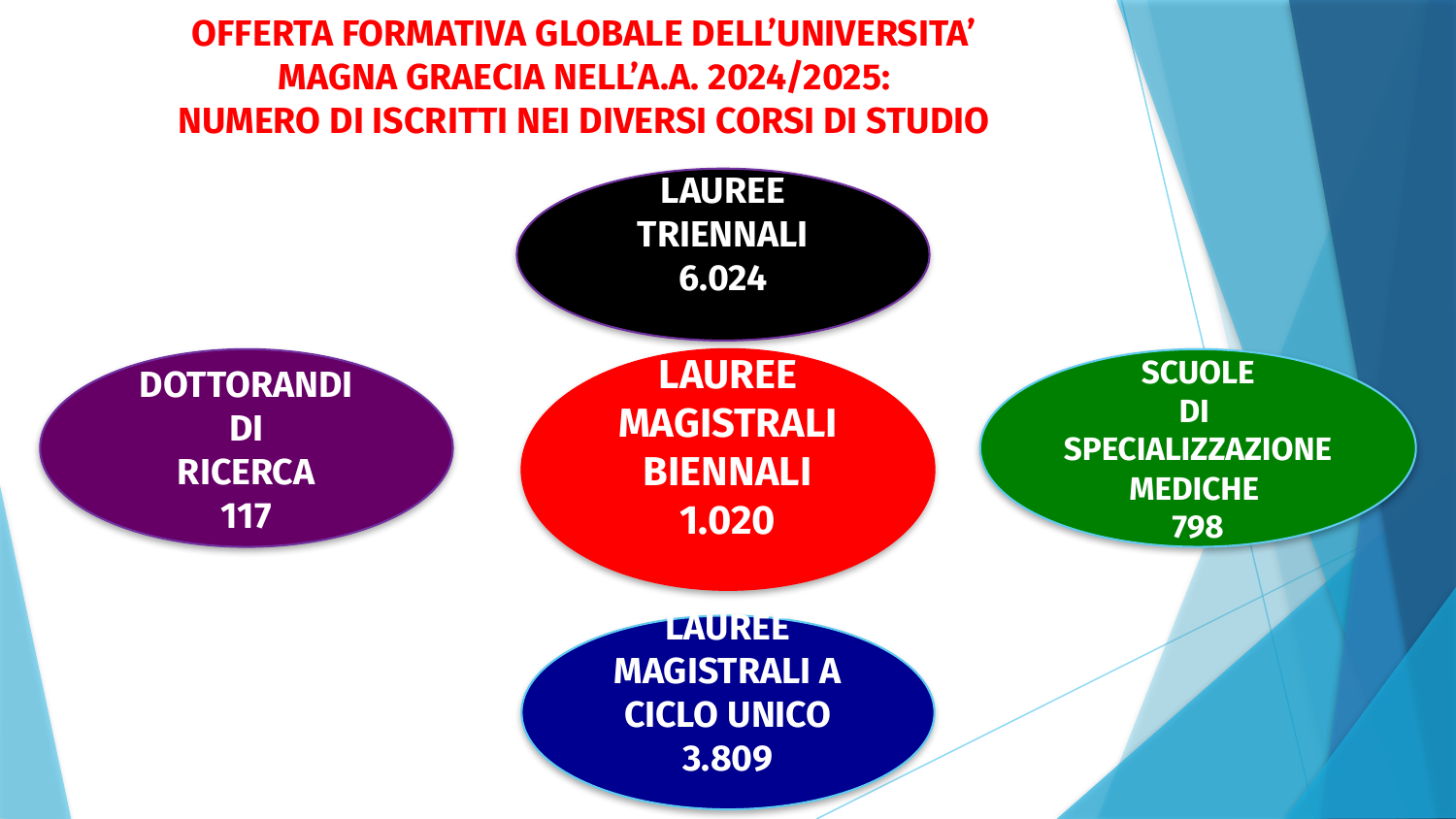

OFFERTA FORMATIVA GLOBALE DELL’UNIVERSITA’
MAGNA GRAECIA NELL’A.A. 2024/2025:
 NUMERO DI ISCRITTI NEI DIVERSI CORSI DI STUDIO
LAUREE
TRIENNALI
6.024

DOTTORANDI
DI
RICERCA
117

LAUREE
MAGISTRALI
BIENNALI
1.020

SCUOLE
DI
SPECIALIZZAZIONE MEDICHE
798
LAUREE
MAGISTRALI A
CICLO UNICO
3.809